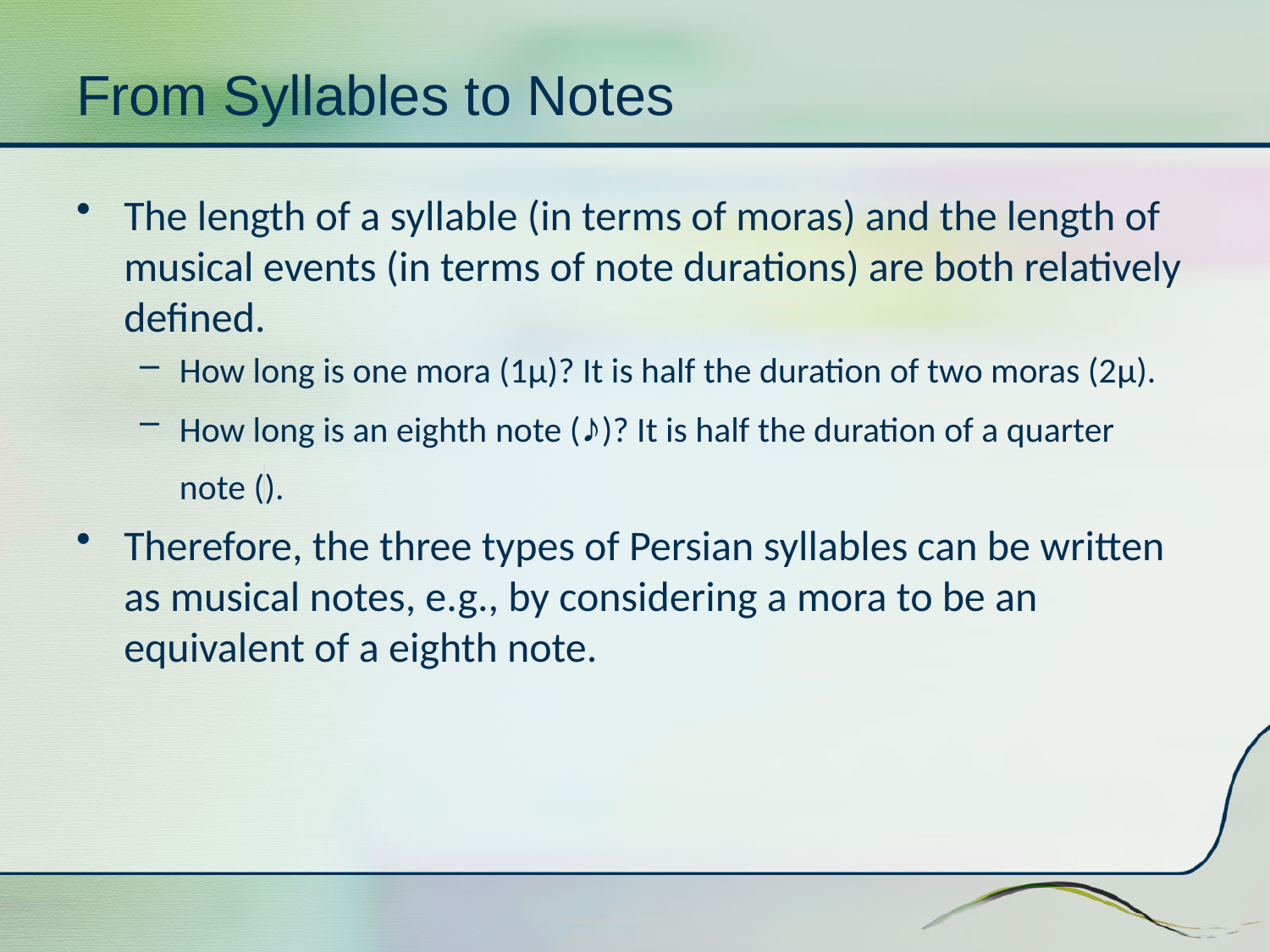

# From Syllables to Notes
The length of a syllable (in terms of moras) and the length of musical events (in terms of note durations) are both relatively defined.
How long is one mora (1μ)? It is half the duration of two moras (2μ).
How long is an eighth note (♪)? It is half the duration of a quarter note (♩).
Therefore, the three types of Persian syllables can be written as musical notes, e.g., by considering a mora to be an equivalent of a eighth note.